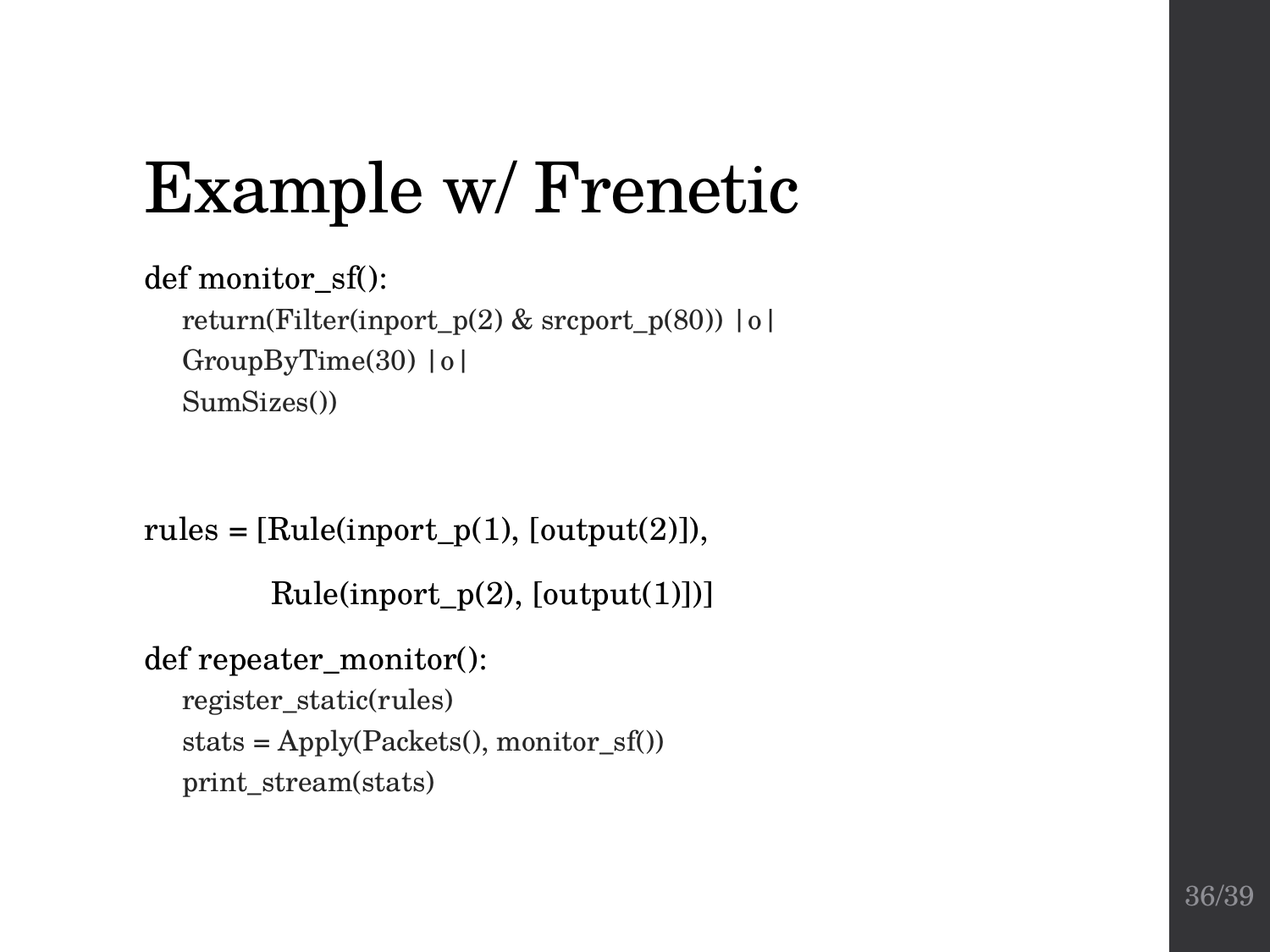

# Example w/ Frenetic
def monitor_sf():
return(Filter(inport_p(2) & srcport_p(80)) |o|
GroupByTime(30) |o|
SumSizes())

rules = [Rule(inport_p(1), [output(2)]),
	Rule(inport_p(2), [output(1)])]
def repeater_monitor():
register_static(rules)
stats = Apply(Packets(), monitor_sf())
print_stream(stats)
36/39